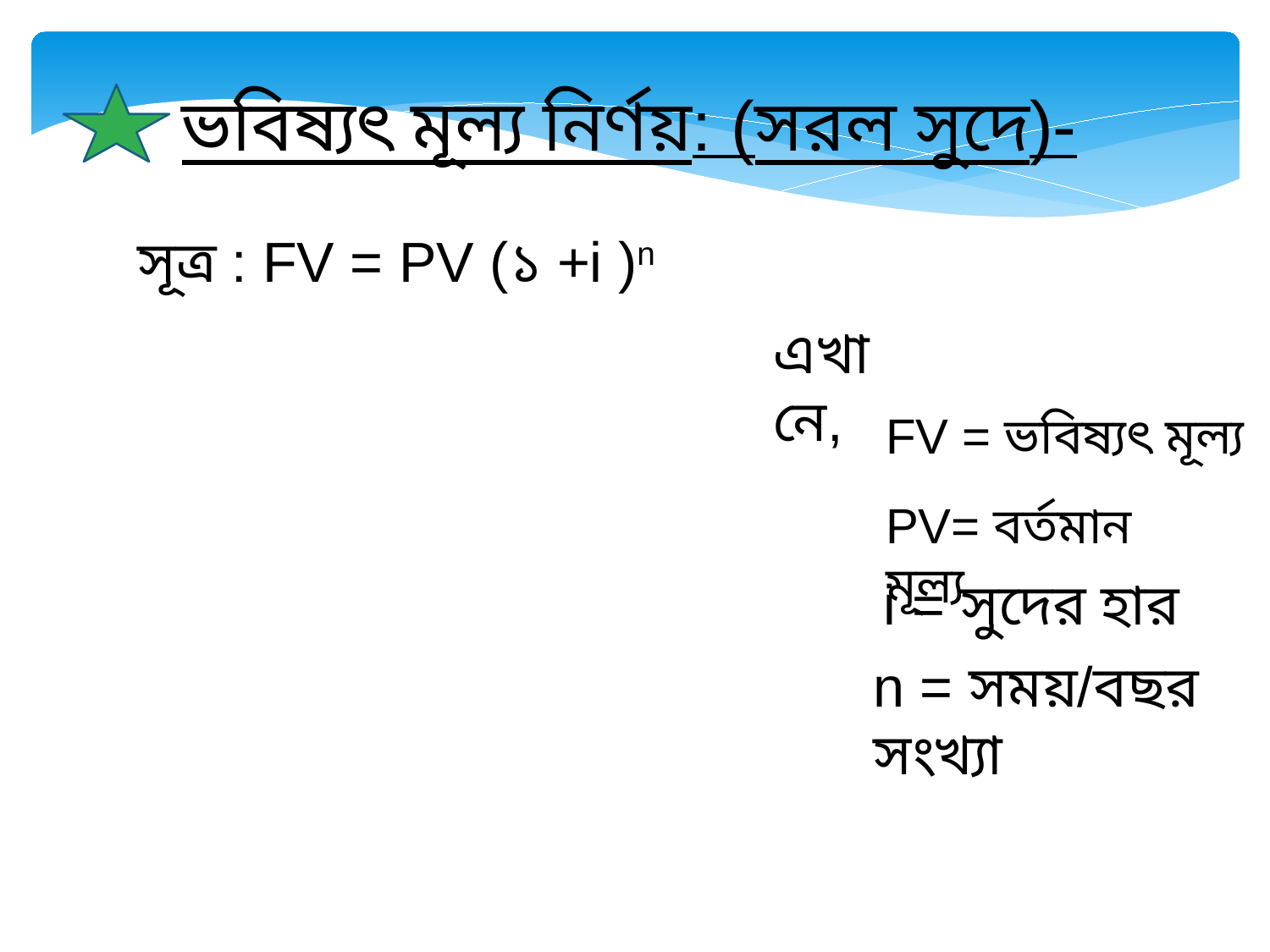

ভবিষ্যৎ মূল্য নির্ণয়: (সরল সুদে)-

সূত্র : FV = PV (১ +i )n
 এখানে,
FV = ভবিষ্যৎ মূল্য
PV= বর্তমান মূল্য
i = সুদের হার
n = সময়/বছর সংখ্যা